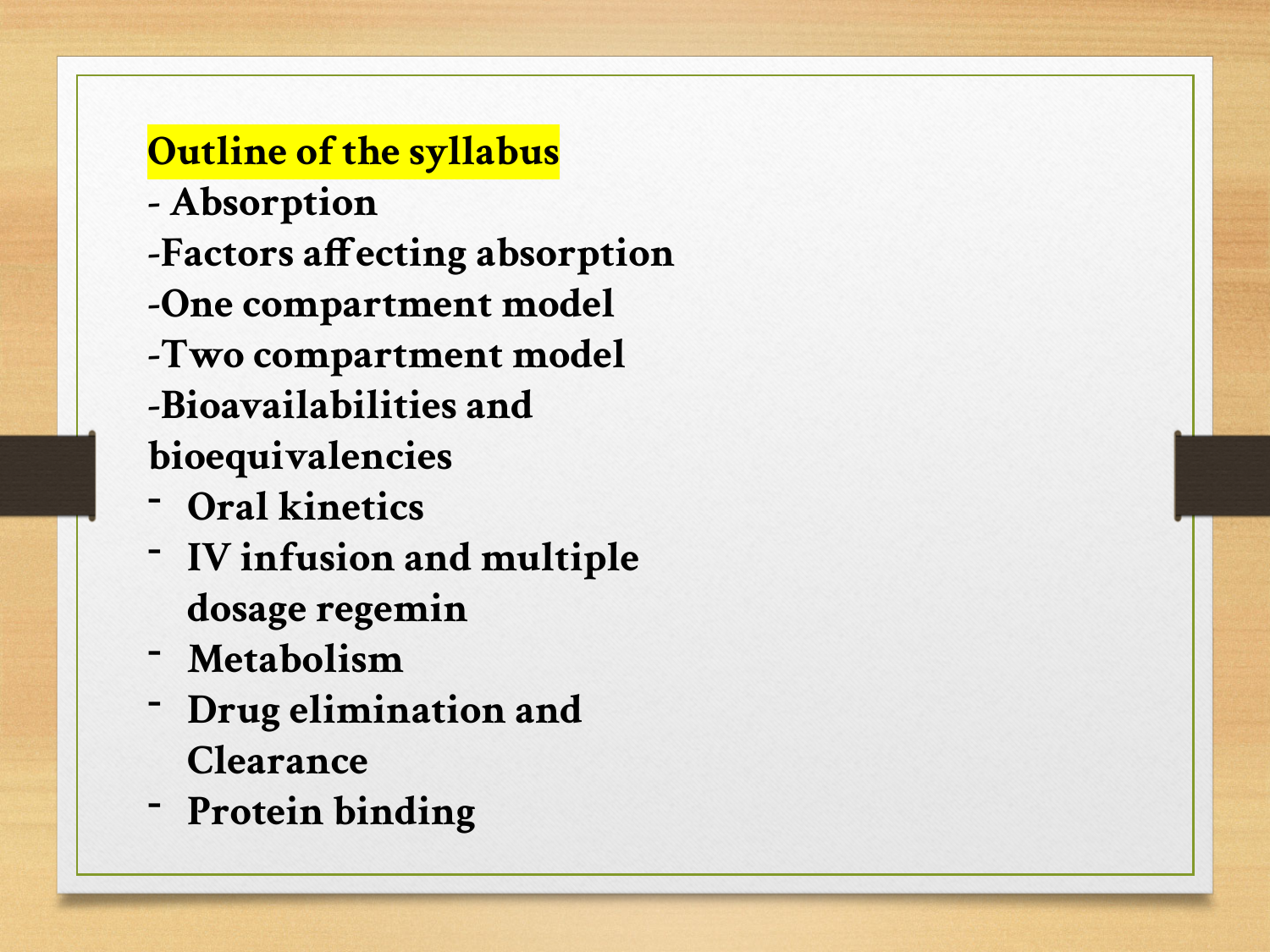

Outline of the syllabus
- Absorption
-Factors affecting absorption
-One compartment model
-Two compartment model
-Bioavailabilities and bioequivalencies
Oral kinetics
IV infusion and multiple dosage regemin
Metabolism
Drug elimination and Clearance
Protein binding